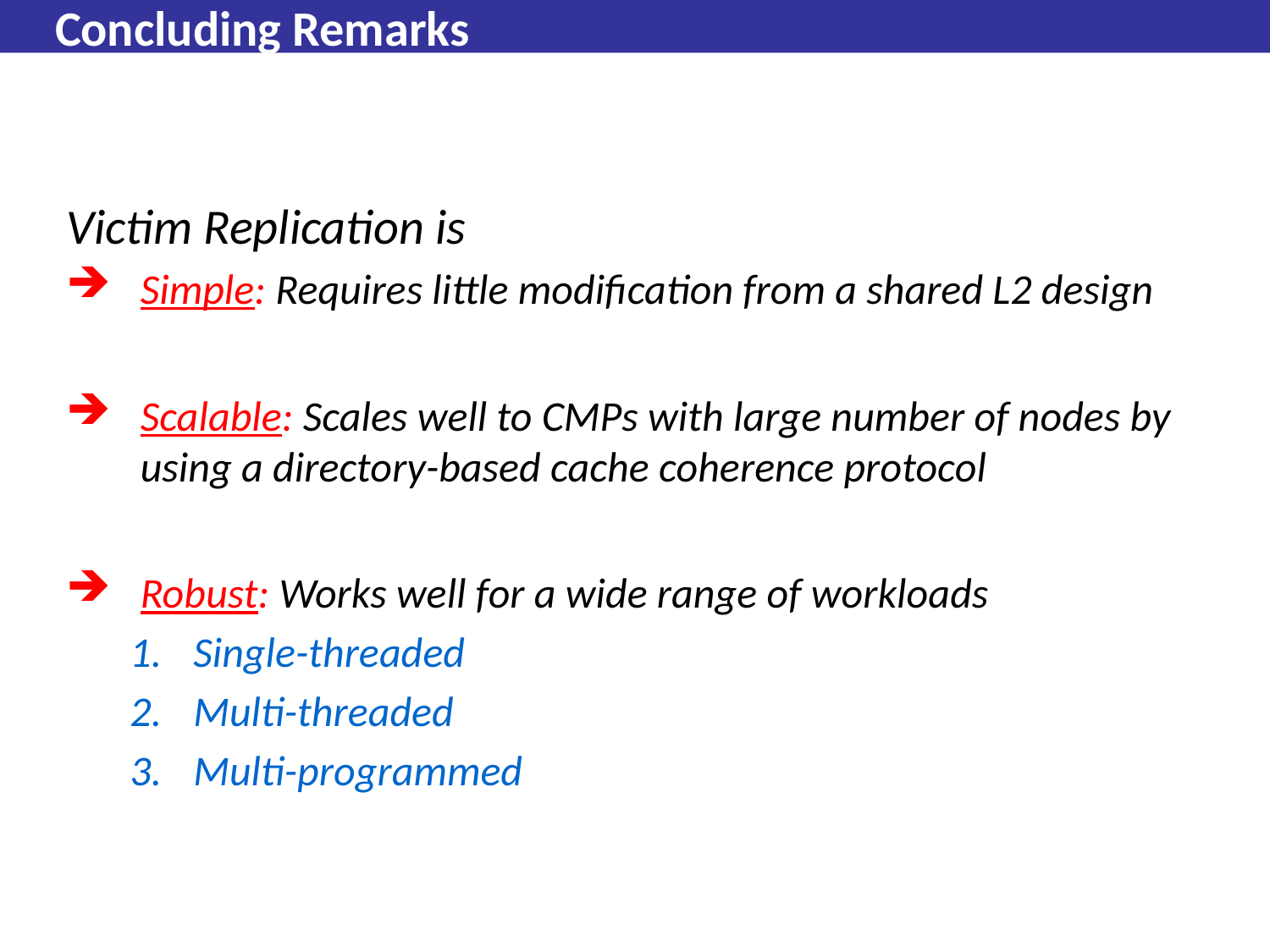

# Concluding Remarks
Victim Replication is
Simple: Requires little modification from a shared L2 design

Scalable: Scales well to CMPs with large number of nodes by using a directory-based cache coherence protocol

Robust: Works well for a wide range of workloads
Single-threaded
Multi-threaded
Multi-programmed